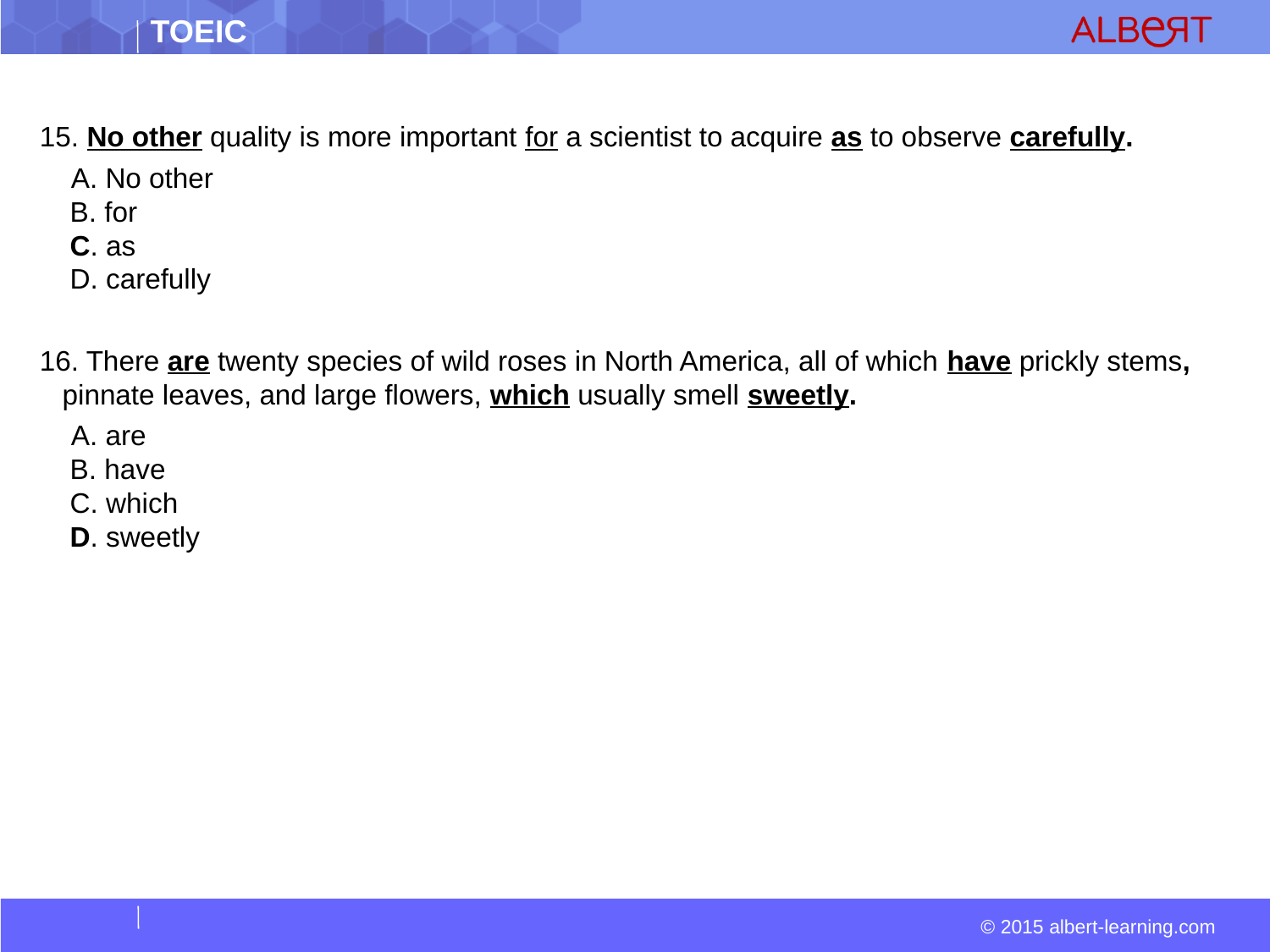

15. No other quality is more important for a scientist to acquire as to observe carefully.
    A. No other  
 B. for  
 C. as  
 D. carefully

16. There are twenty species of wild roses in North America, all of which have prickly stems, pinnate leaves, and large flowers, which usually smell sweetly.
    A. are  
 B. have  
 C. which  
 D. sweetly